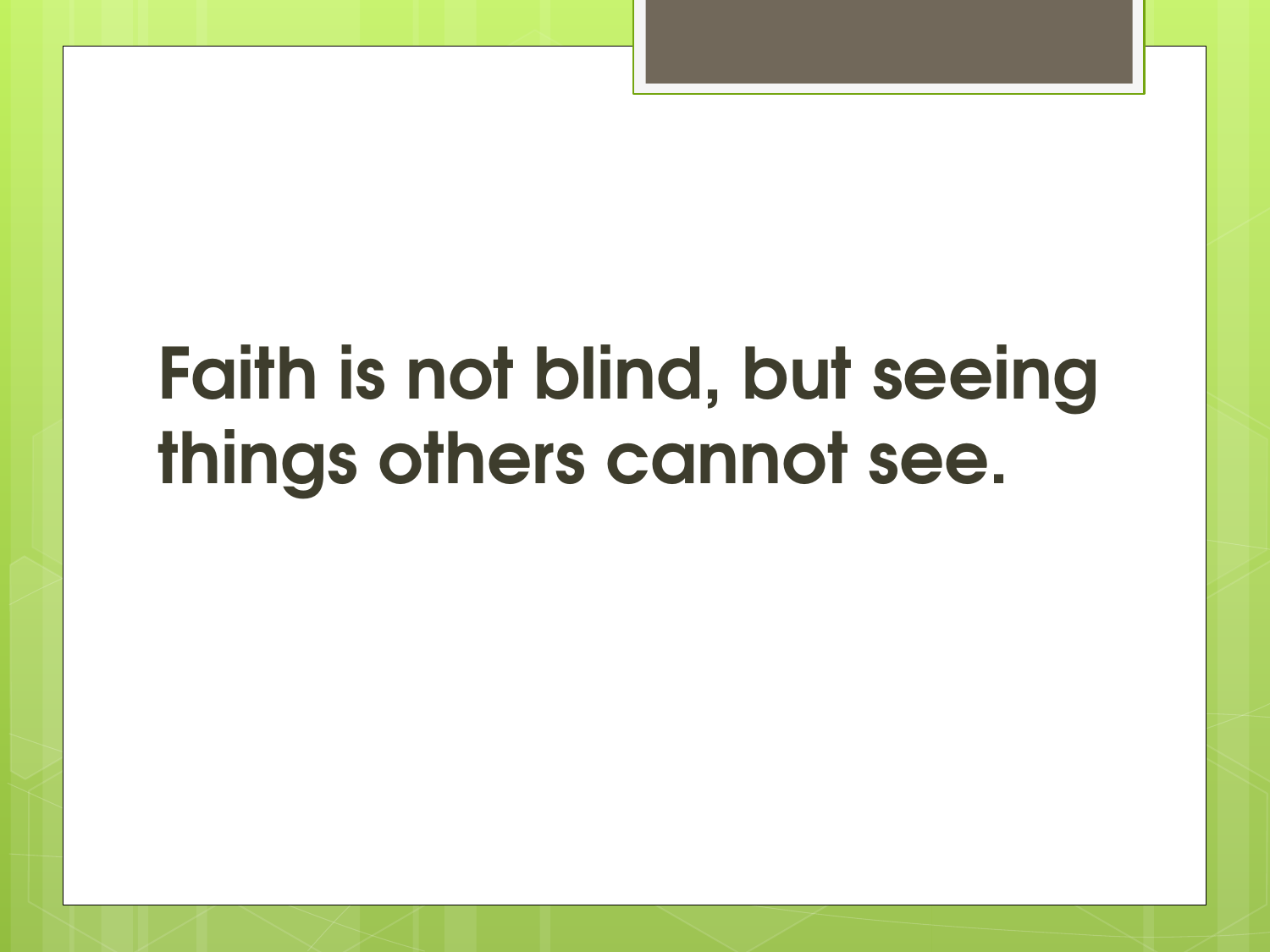

#
Faith is not blind, but seeing things others cannot see.